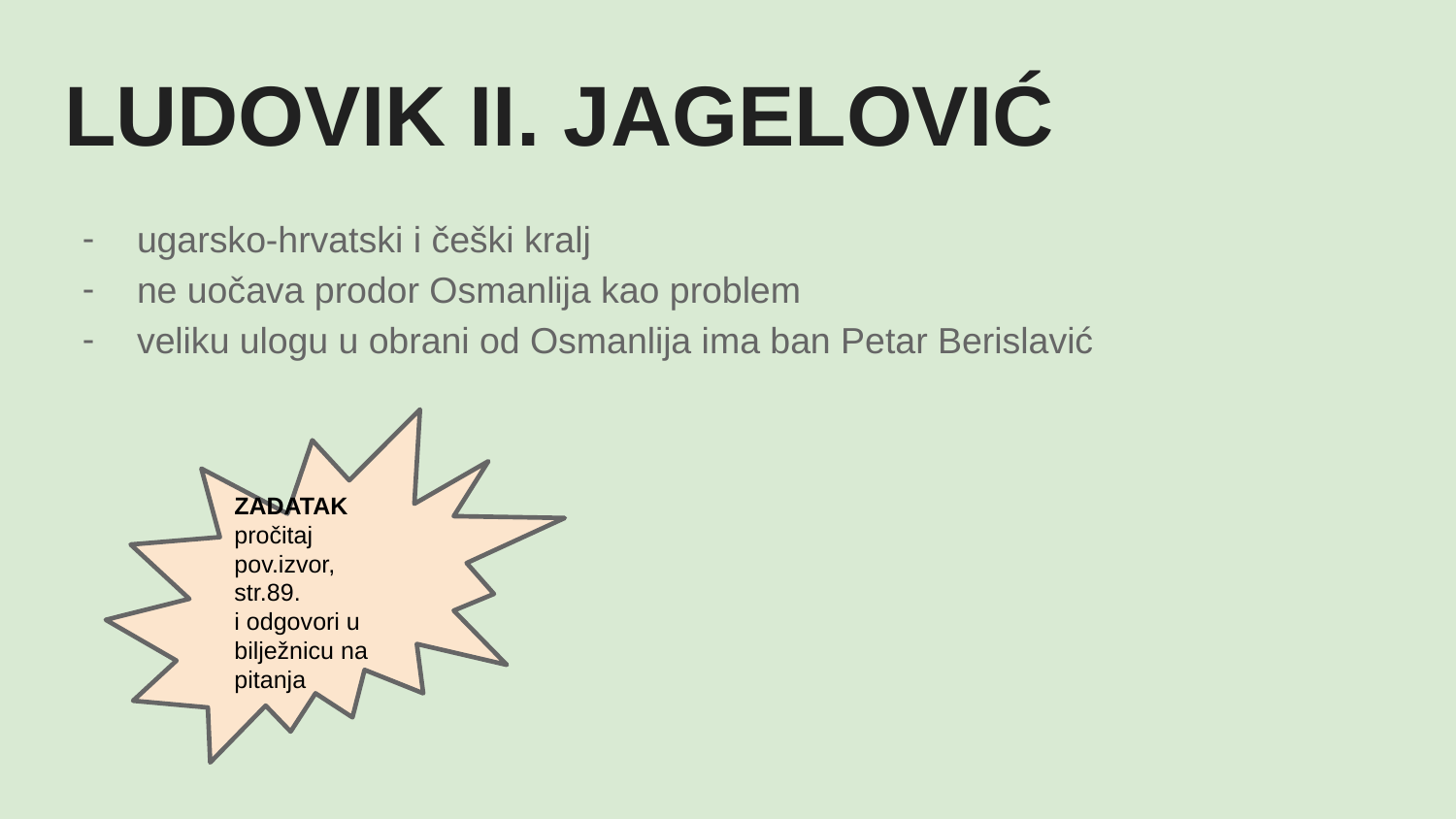

# LUDOVIK II. JAGELOVIĆ
ugarsko-hrvatski i češki kralj
ne uočava prodor Osmanlija kao problem
veliku ulogu u obrani od Osmanlija ima ban Petar Berislavić

ZADATAK
pročitaj pov.izvor, str.89.
i odgovori u bilježnicu na pitanja